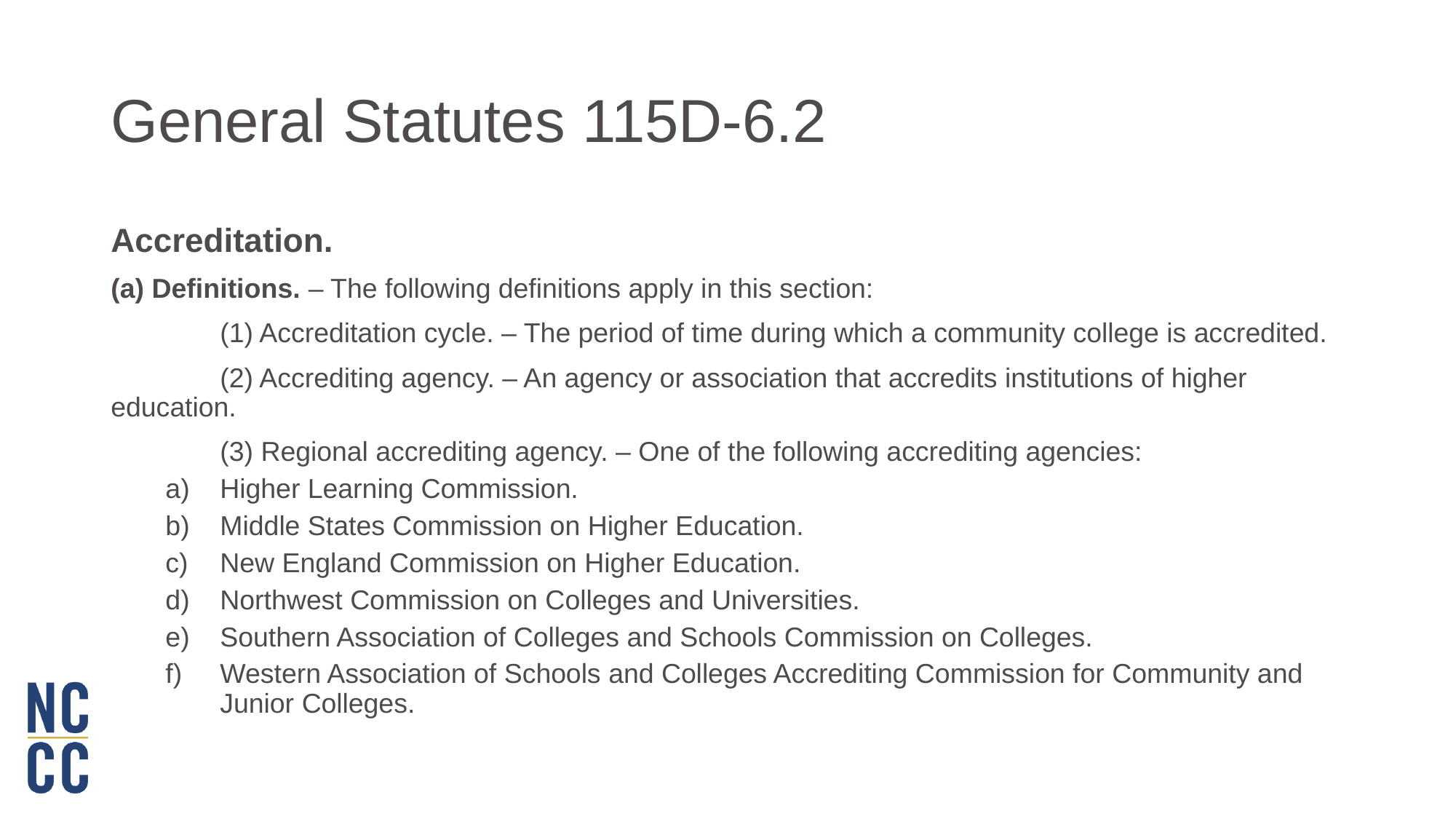

# General Statutes 115D-6.2
Accreditation.
(a) Definitions. – The following definitions apply in this section:
	(1) Accreditation cycle. – The period of time during which a community college is accredited.
	(2) Accrediting agency. – An agency or association that accredits institutions of higher education.
	(3) Regional accrediting agency. – One of the following accrediting agencies:
Higher Learning Commission.
Middle States Commission on Higher Education.
New England Commission on Higher Education.
Northwest Commission on Colleges and Universities.
Southern Association of Colleges and Schools Commission on Colleges.
Western Association of Schools and Colleges Accrediting Commission for Community and Junior Colleges.